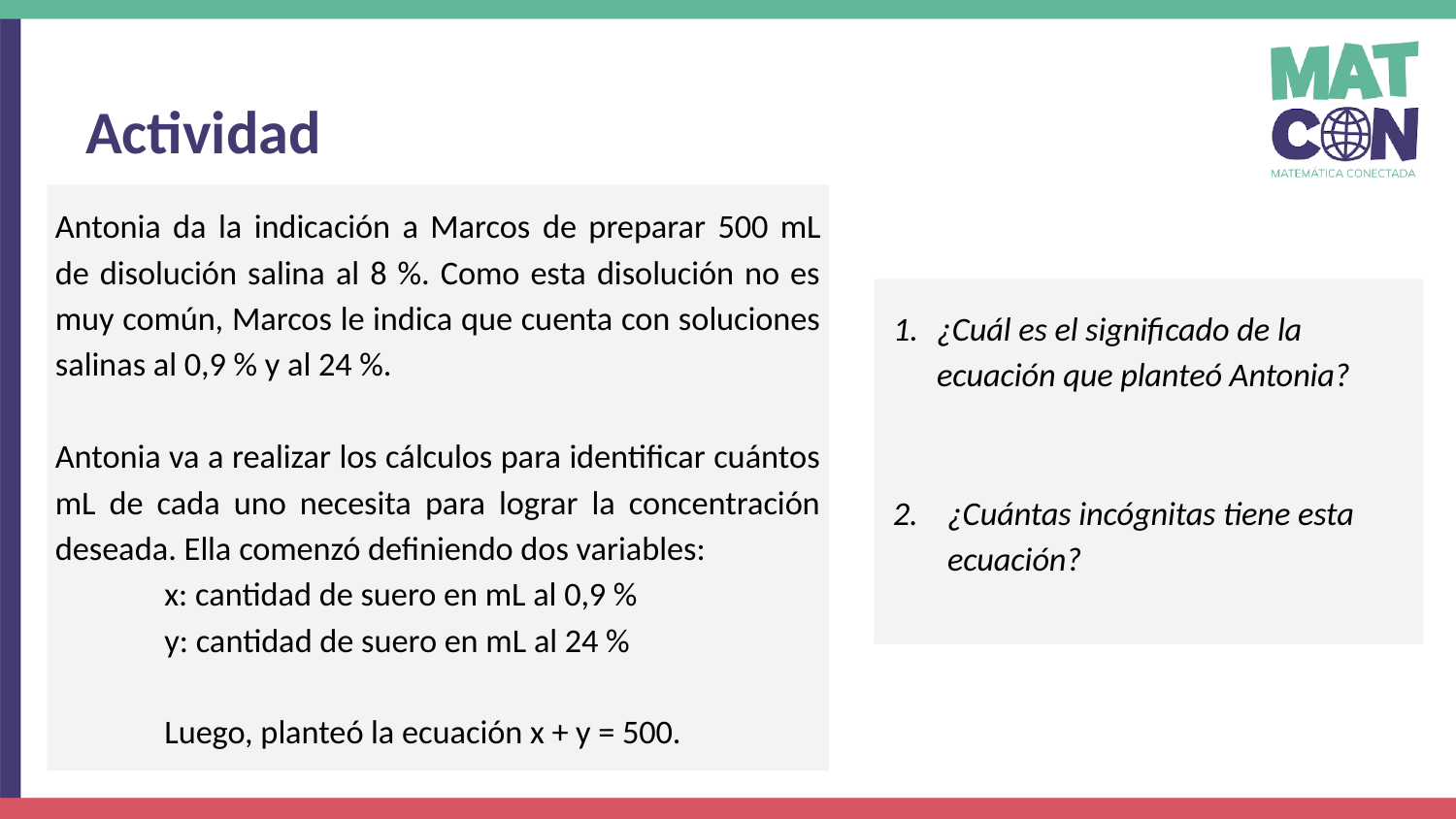

Actividad

Antonia da la indicación a Marcos de preparar 500 mL de disolución salina al 8 %. Como esta disolución no es muy común, Marcos le indica que cuenta con soluciones salinas al 0,9 % y al 24 %.

Antonia va a realizar los cálculos para identificar cuántos mL de cada uno necesita para lograr la concentración deseada. Ella comenzó definiendo dos variables:
x: cantidad de suero en mL al 0,9 %
y: cantidad de suero en mL al 24 %

Luego, planteó la ecuación x + y = 500.

¿Cuál es el significado de la ecuación que planteó Antonia?

¿Cuántas incógnitas tiene esta ecuación?